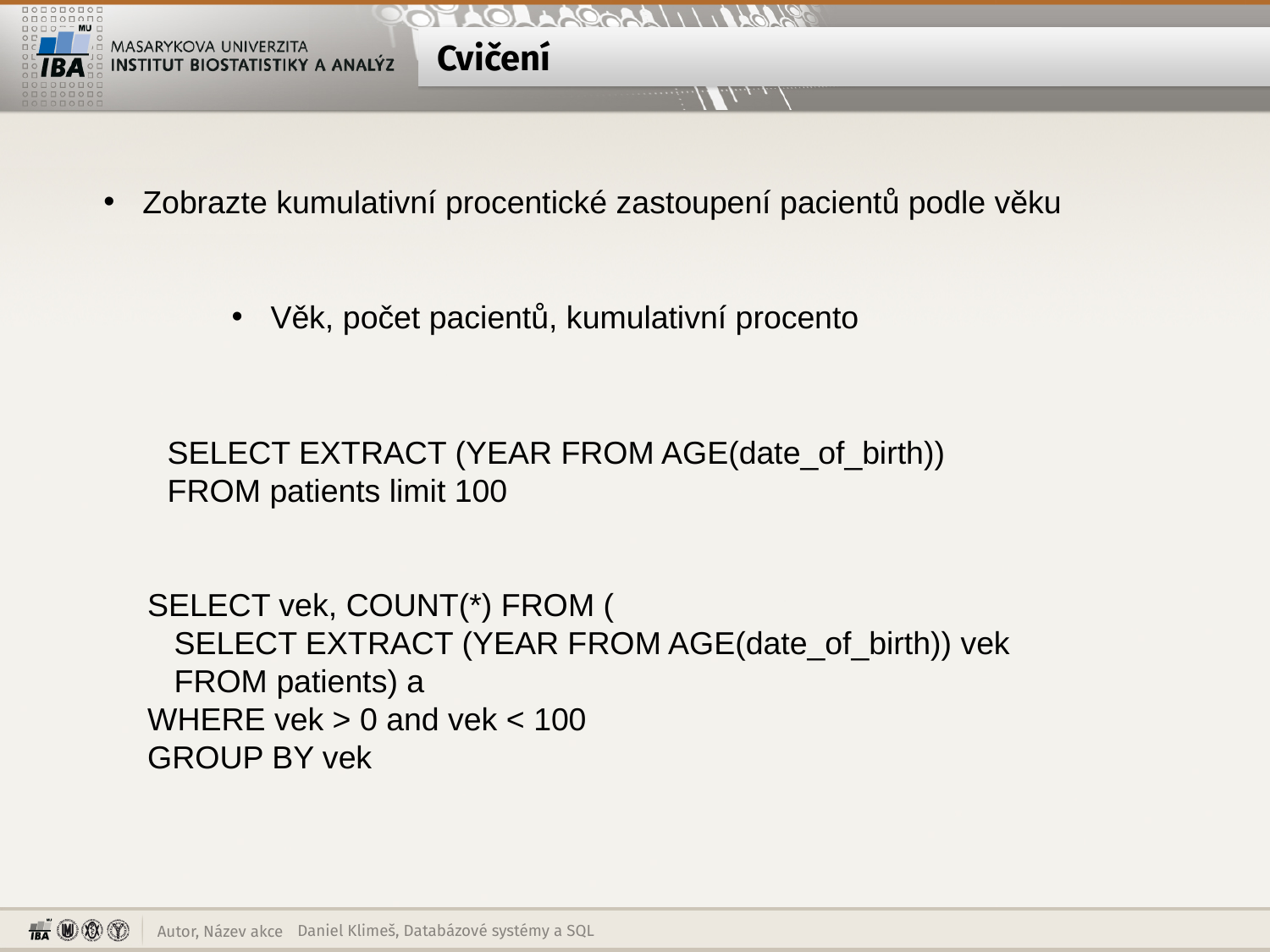

# Cvičení
 Zobrazte kumulativní procentické zastoupení pacientů podle věku
 Věk, počet pacientů, kumulativní procento
SELECT EXTRACT (YEAR FROM AGE(date_of_birth))
FROM patients limit 100
SELECT vek, COUNT(*) FROM (
   SELECT EXTRACT (YEAR FROM AGE(date_of_birth)) vek
   FROM patients) a
WHERE vek > 0 and vek < 100
GROUP BY vek
Daniel Klimeš, Databázové systémy a SQL